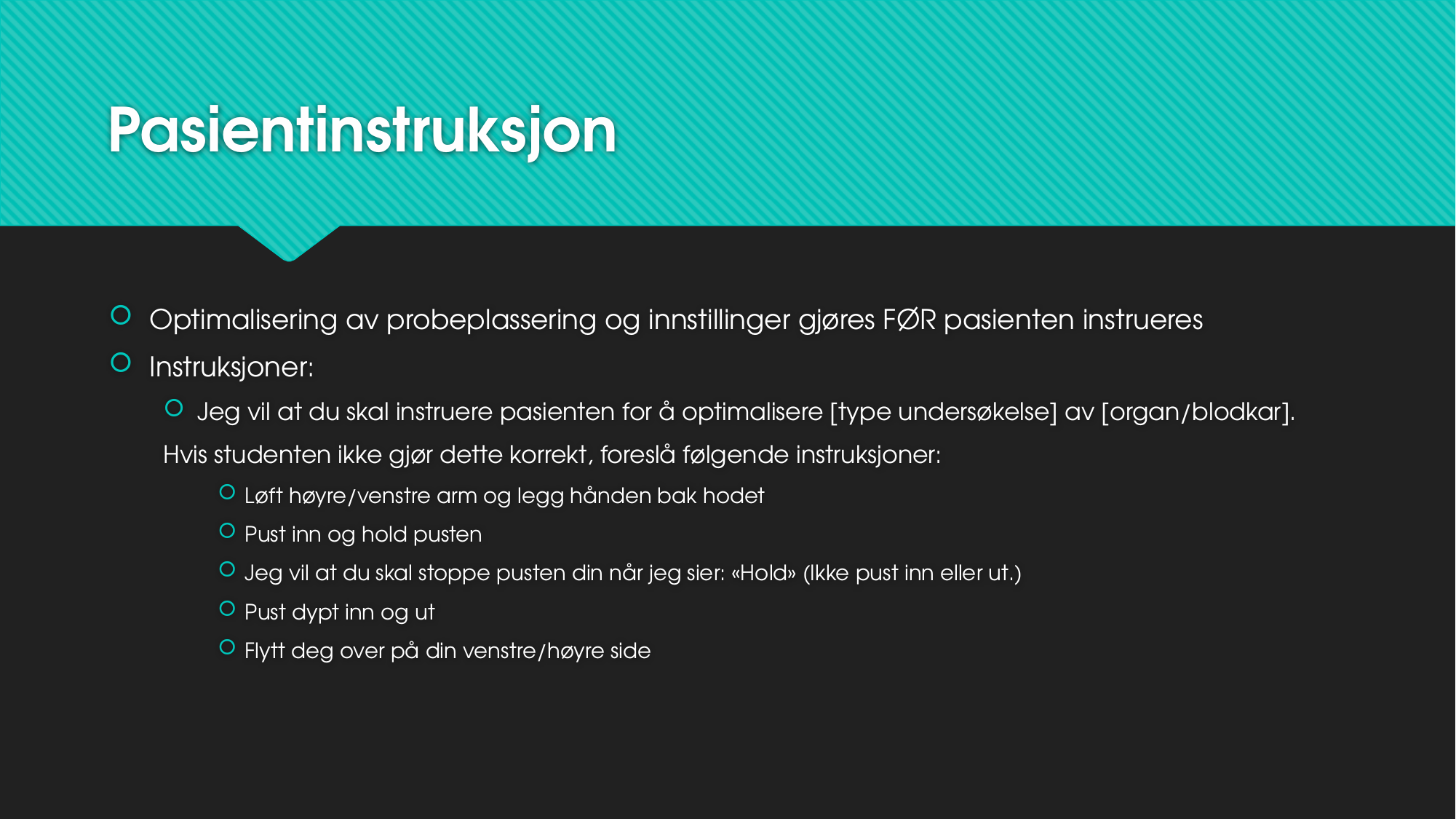

# Pasientinstruksjon
Optimalisering av probeplassering og innstillinger gjøres FØR pasienten instrueres
Instruksjoner:
Jeg vil at du skal instruere pasienten for å optimalisere [type undersøkelse] av [organ/blodkar].
Hvis studenten ikke gjør dette korrekt, foreslå følgende instruksjoner:
Løft høyre/venstre arm og legg hånden bak hodet
Pust inn og hold pusten
Jeg vil at du skal stoppe pusten din når jeg sier: «Hold» (Ikke pust inn eller ut.)
Pust dypt inn og ut
Flytt deg over på din venstre/høyre side